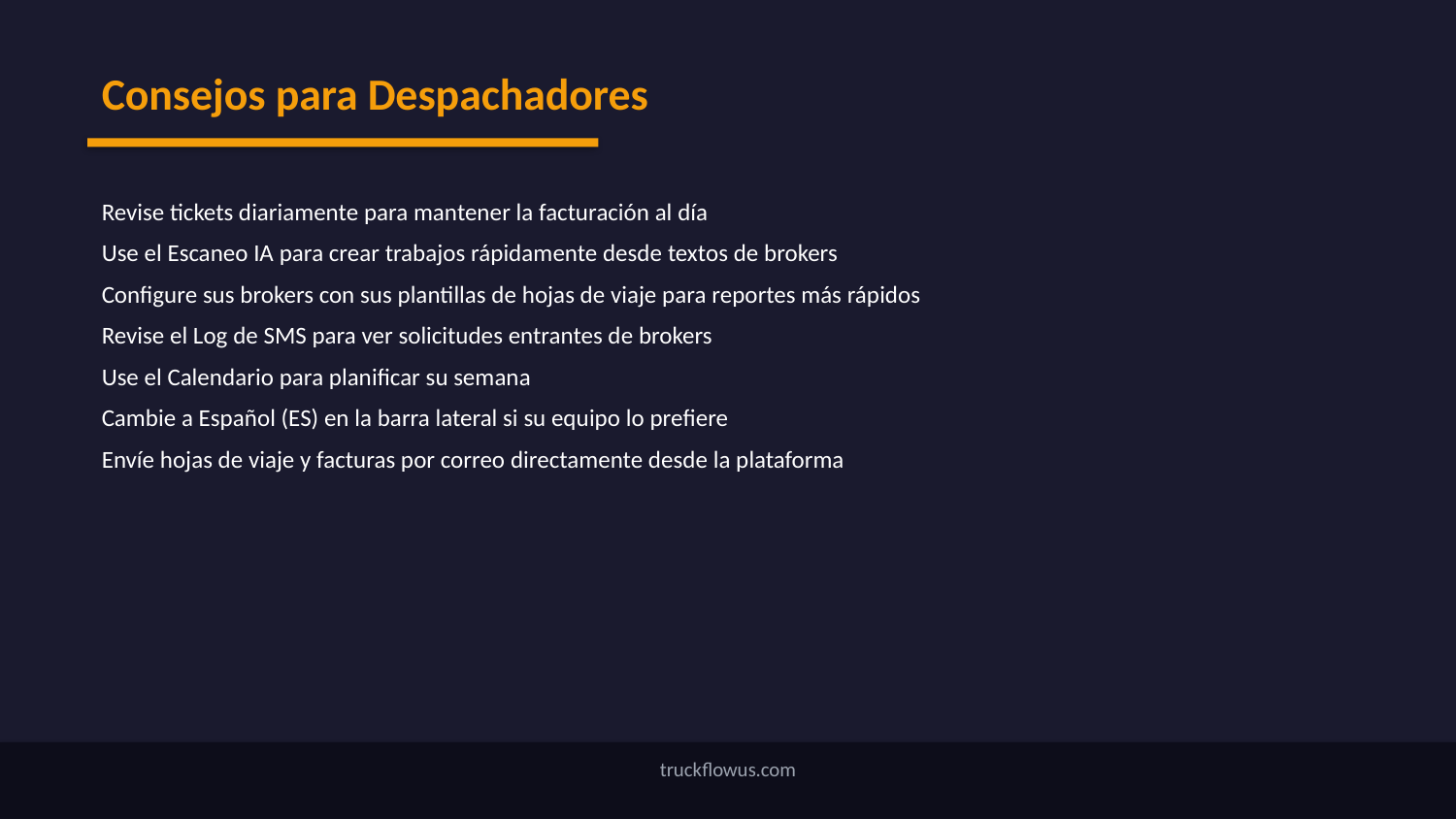

Consejos para Despachadores

Revise tickets diariamente para mantener la facturación al día
Use el Escaneo IA para crear trabajos rápidamente desde textos de brokers
Configure sus brokers con sus plantillas de hojas de viaje para reportes más rápidos
Revise el Log de SMS para ver solicitudes entrantes de brokers
Use el Calendario para planificar su semana
Cambie a Español (ES) en la barra lateral si su equipo lo prefiere
Envíe hojas de viaje y facturas por correo directamente desde la plataforma

truckflowus.com